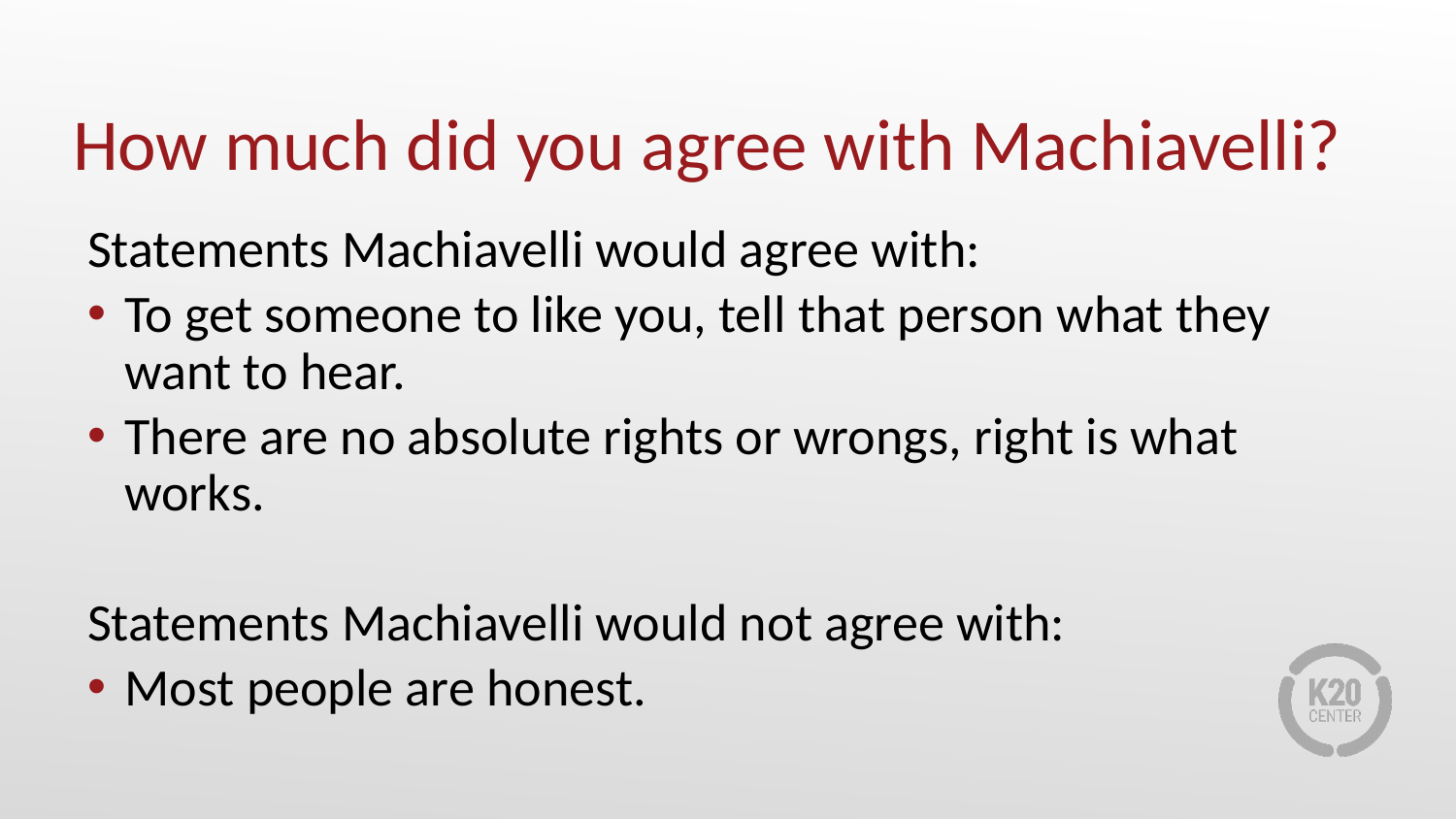

# How much did you agree with Machiavelli?
Statements Machiavelli would agree with:
To get someone to like you, tell that person what they want to hear.
There are no absolute rights or wrongs, right is what works.

Statements Machiavelli would not agree with:
Most people are honest.